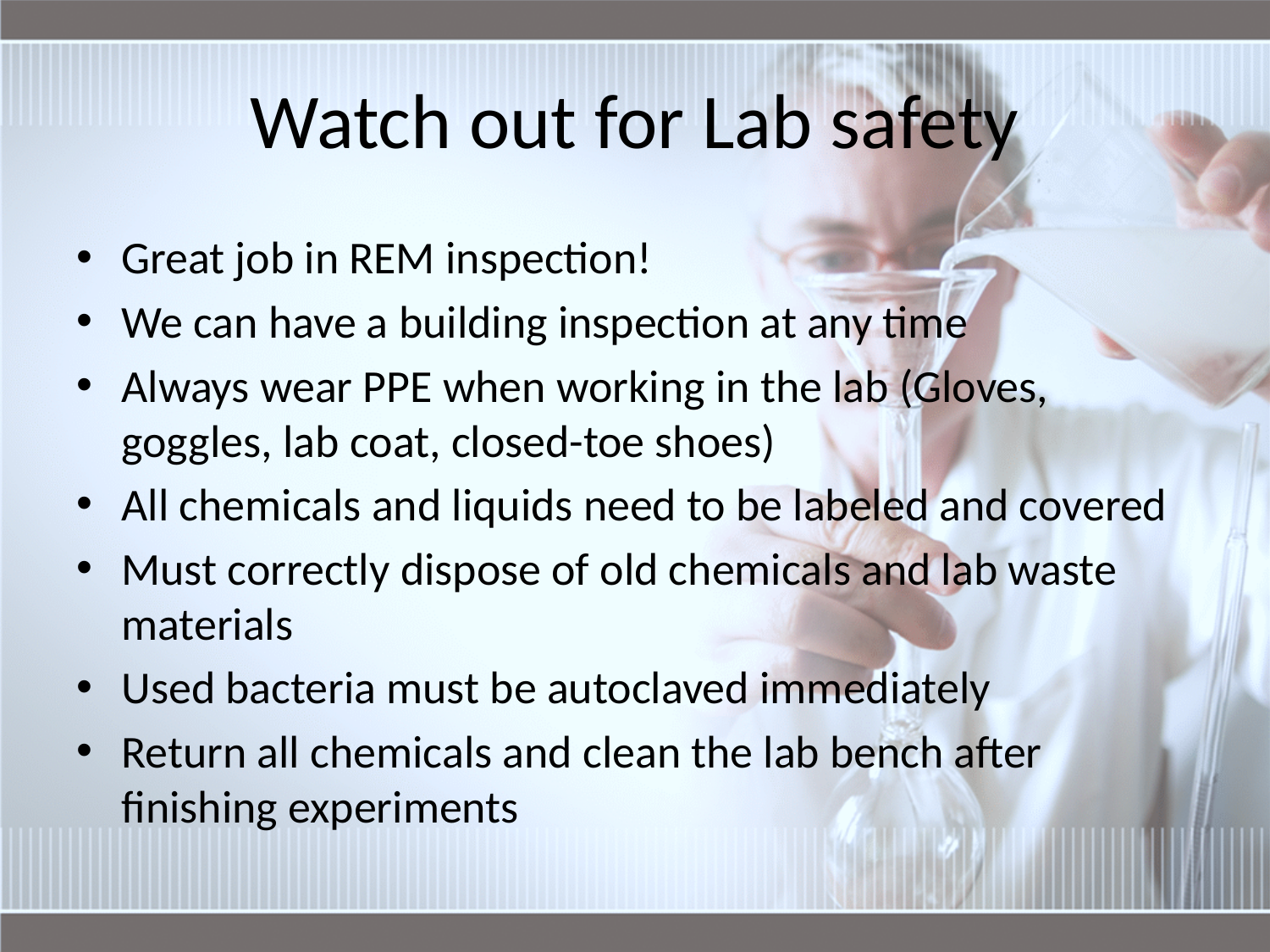

# Watch out for Lab safety
Great job in REM inspection!
We can have a building inspection at any time
Always wear PPE when working in the lab (Gloves, goggles, lab coat, closed-toe shoes)
All chemicals and liquids need to be labeled and covered
Must correctly dispose of old chemicals and lab waste materials
Used bacteria must be autoclaved immediately
Return all chemicals and clean the lab bench after finishing experiments